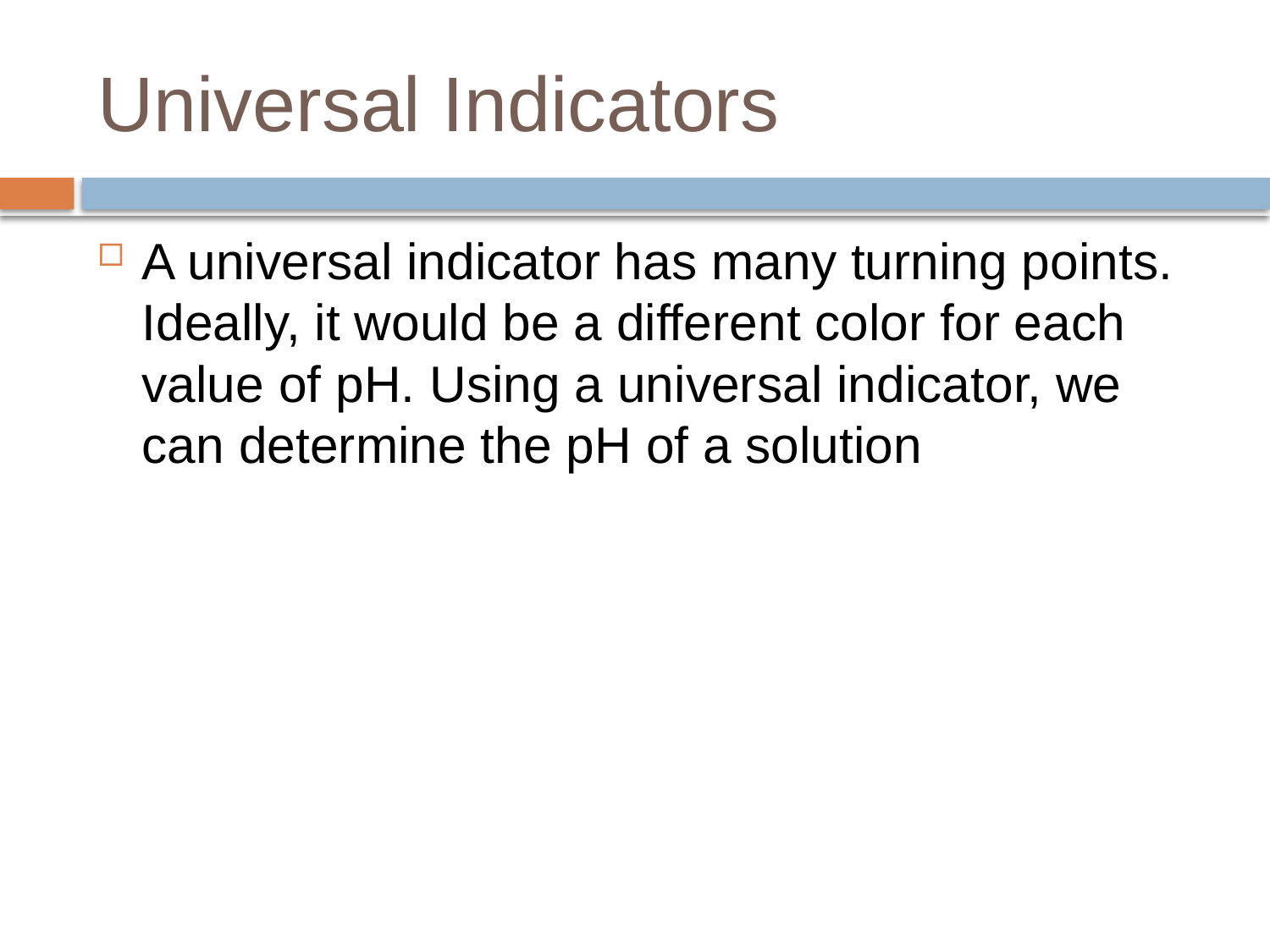

# Universal Indicators
A universal indicator has many turning points. Ideally, it would be a different color for each value of pH. Using a universal indicator, we can determine the pH of a solution